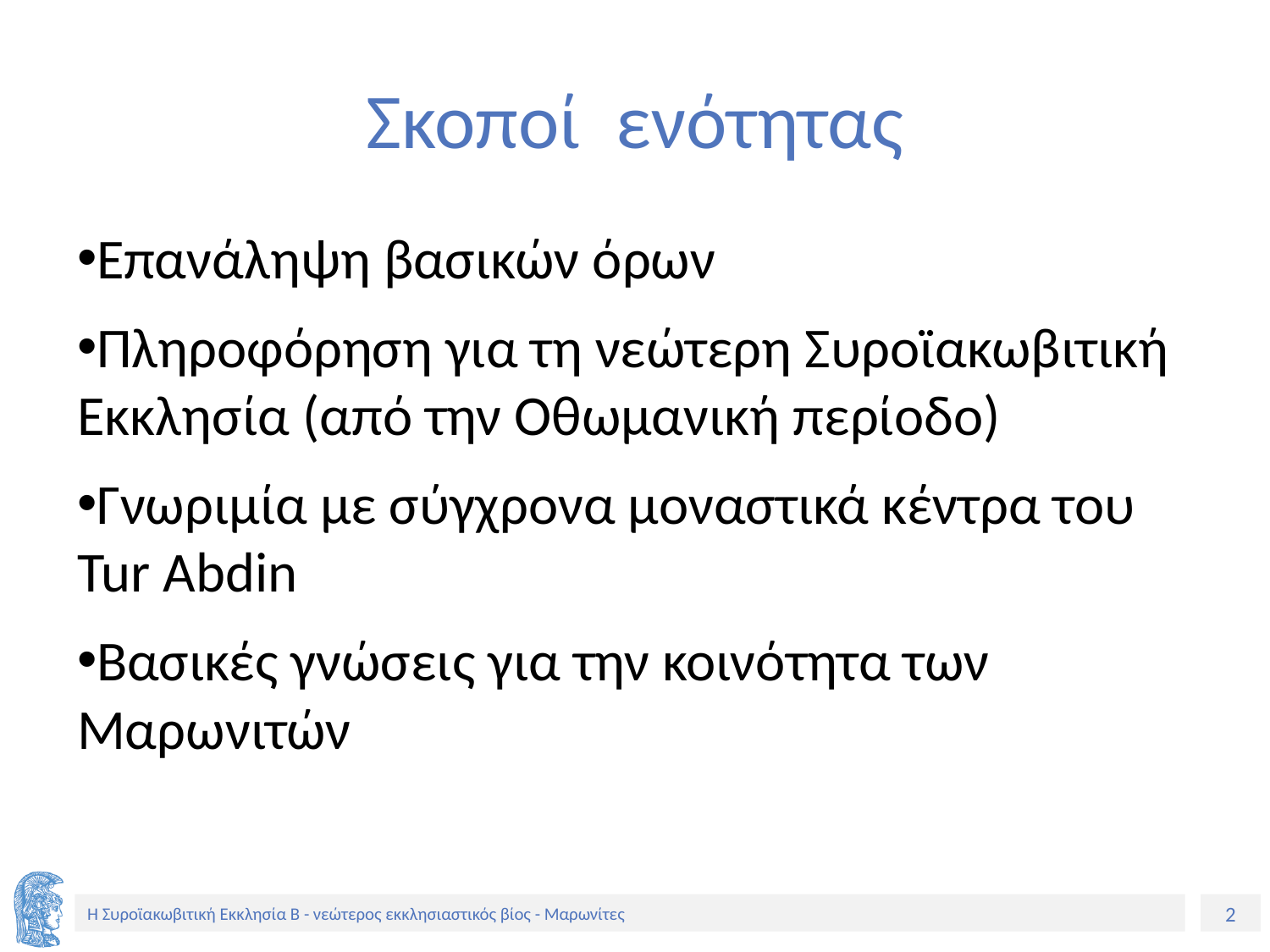

# Σκοποί  ενότητας
Επανάληψη βασικών όρων
Πληροφόρηση για τη νεώτερη Συροϊακωβιτική Εκκλησία (από την Οθωμανική περίοδο)
Γνωριμία με σύγχρονα μοναστικά κέντρα του Tur Abdin
Βασικές γνώσεις για την κοινότητα των Μαρωνιτών